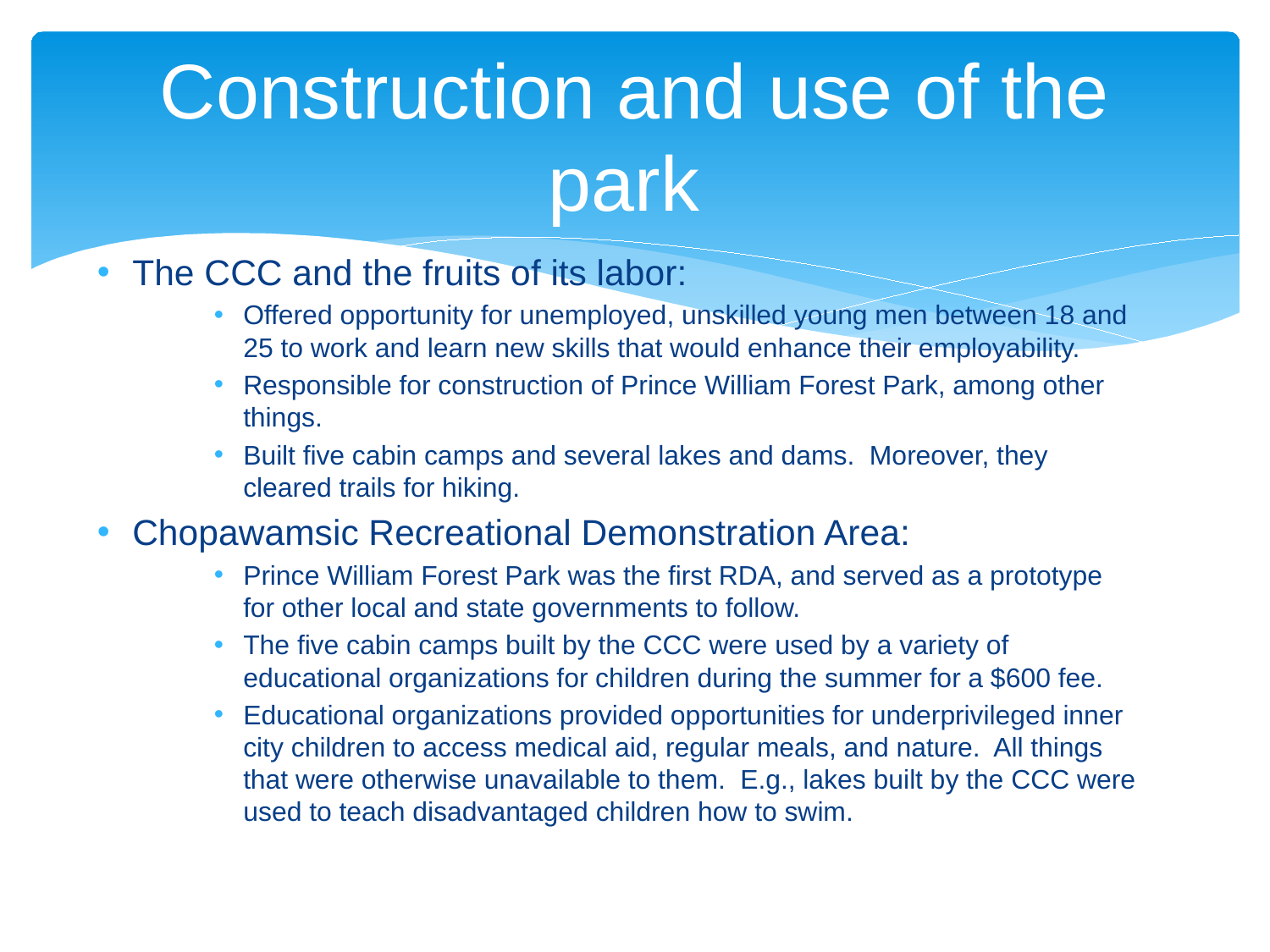

# Construction and use of the park
The CCC and the fruits of its labor:
Offered opportunity for unemployed, unskilled young men between 18 and 25 to work and learn new skills that would enhance their employability.
Responsible for construction of Prince William Forest Park, among other things.
Built five cabin camps and several lakes and dams.  Moreover, they cleared trails for hiking.
Chopawamsic Recreational Demonstration Area:
Prince William Forest Park was the first RDA, and served as a prototype for other local and state governments to follow.
The five cabin camps built by the CCC were used by a variety of educational organizations for children during the summer for a $600 fee.
Educational organizations provided opportunities for underprivileged inner city children to access medical aid, regular meals, and nature.  All things that were otherwise unavailable to them.  E.g., lakes built by the CCC were used to teach disadvantaged children how to swim.